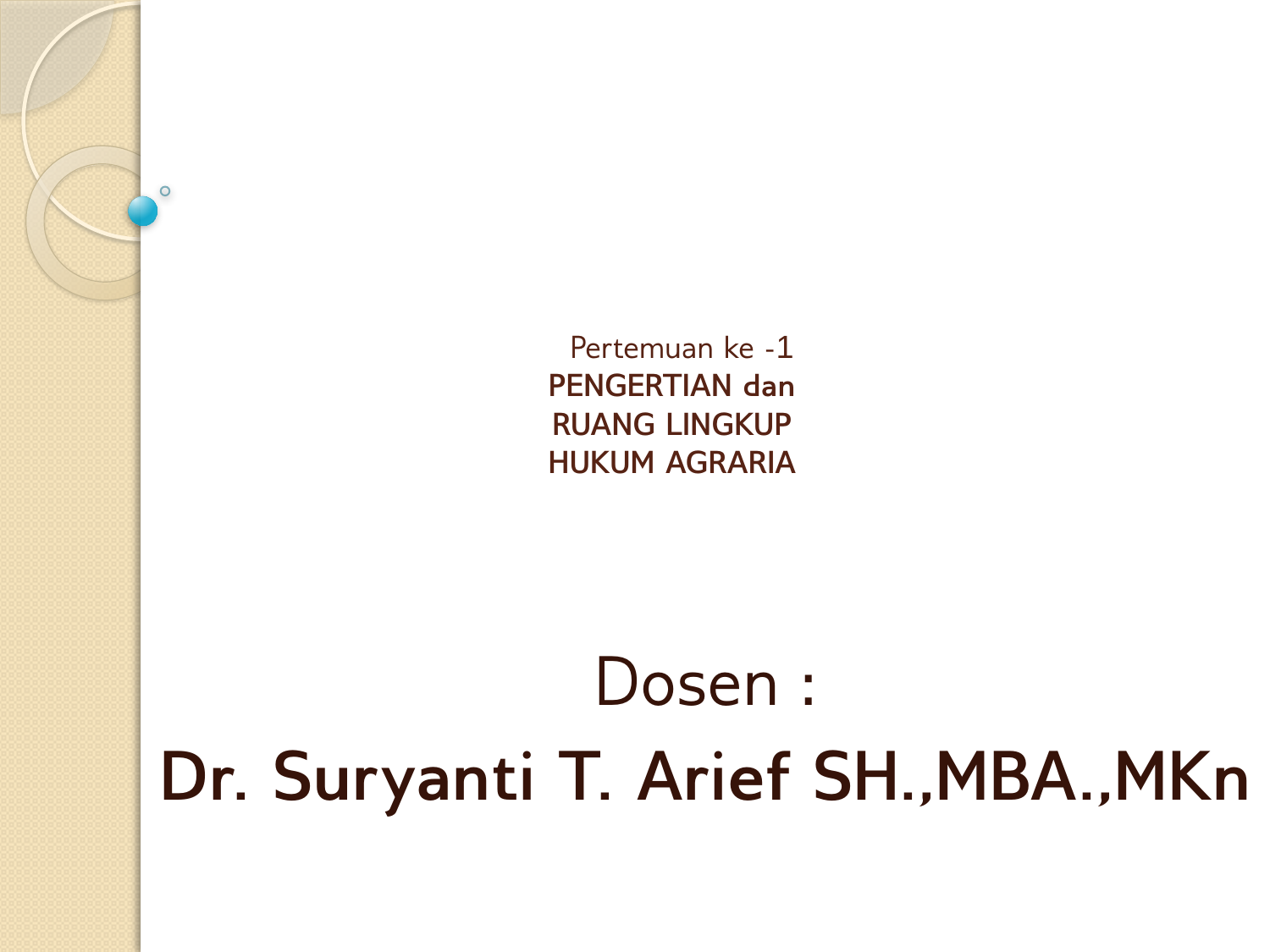

# Pertemuan ke -1 PENGERTIAN dan RUANG LINGKUP HUKUM AGRARIA
Dosen :
Dr. Suryanti T. Arief SH.,MBA.,MKn